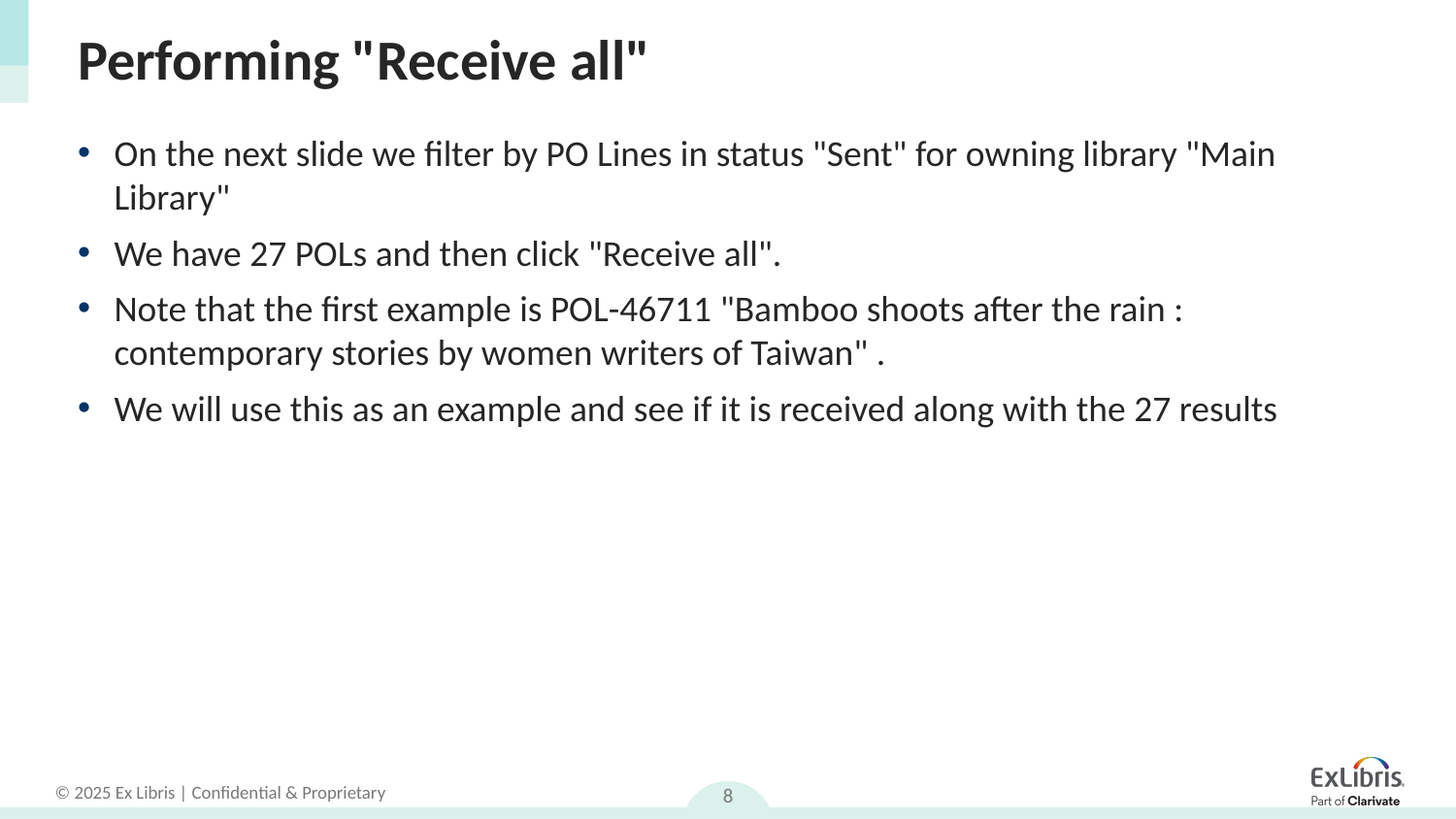

# Performing "Receive all"
On the next slide we filter by PO Lines in status "Sent" for owning library "Main Library"
We have 27 POLs and then click "Receive all".
Note that the first example is POL-46711 "Bamboo shoots after the rain : contemporary stories by women writers of Taiwan" .
We will use this as an example and see if it is received along with the 27 results
8